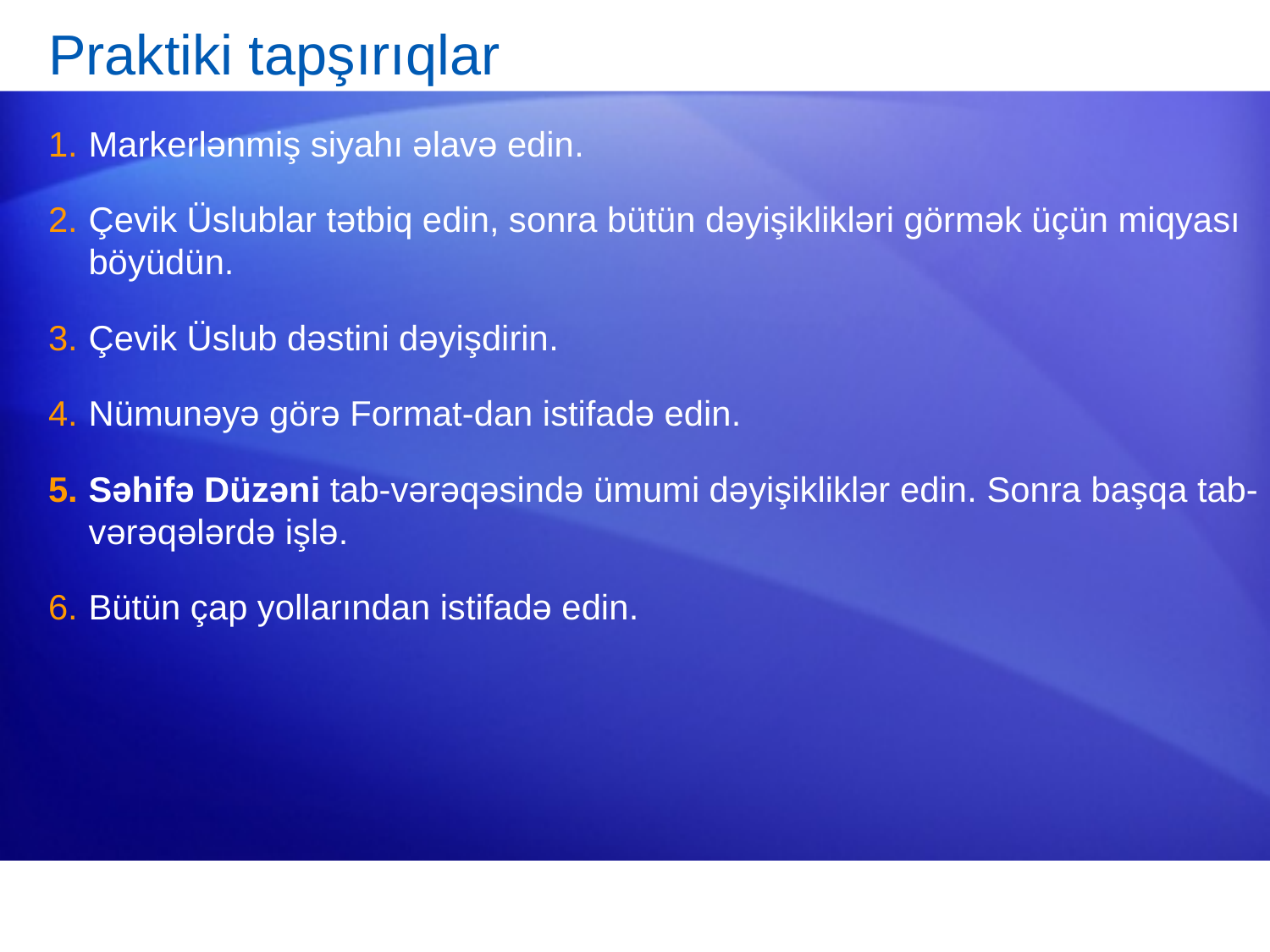

# Praktiki tapşırıqlar
Markerlənmiş siyahı əlavə edin.
Çevik Üslublar tətbiq edin, sonra bütün dəyişiklikləri görmək üçün miqyası  böyüdün.
Çevik Üslub dəstini dəyişdirin.
Nümunəyə görə Format-dan istifadə edin.
Səhifə Düzəni tab-vərəqəsində ümumi dəyişikliklər edin. Sonra başqa tab-vərəqələrdə işlə.
Bütün çap yollarından istifadə edin.